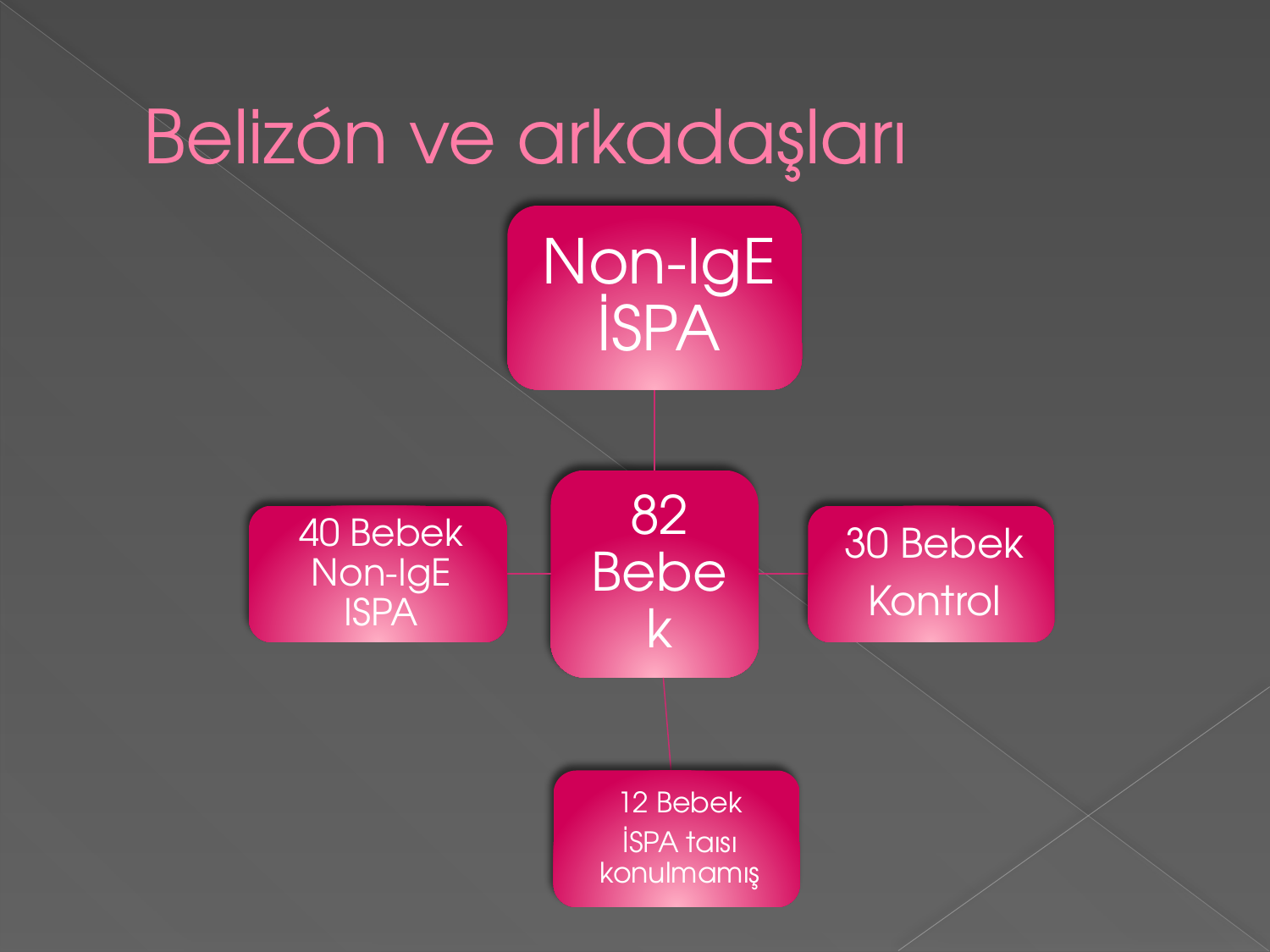

# Belizón ve arkadaşları
82 Bebek
Non-IgE İSPA
30 Bebek
Kontrol
12 Bebek
İSPA taısı konulmamış
40 Bebek Non-IgE ISPA